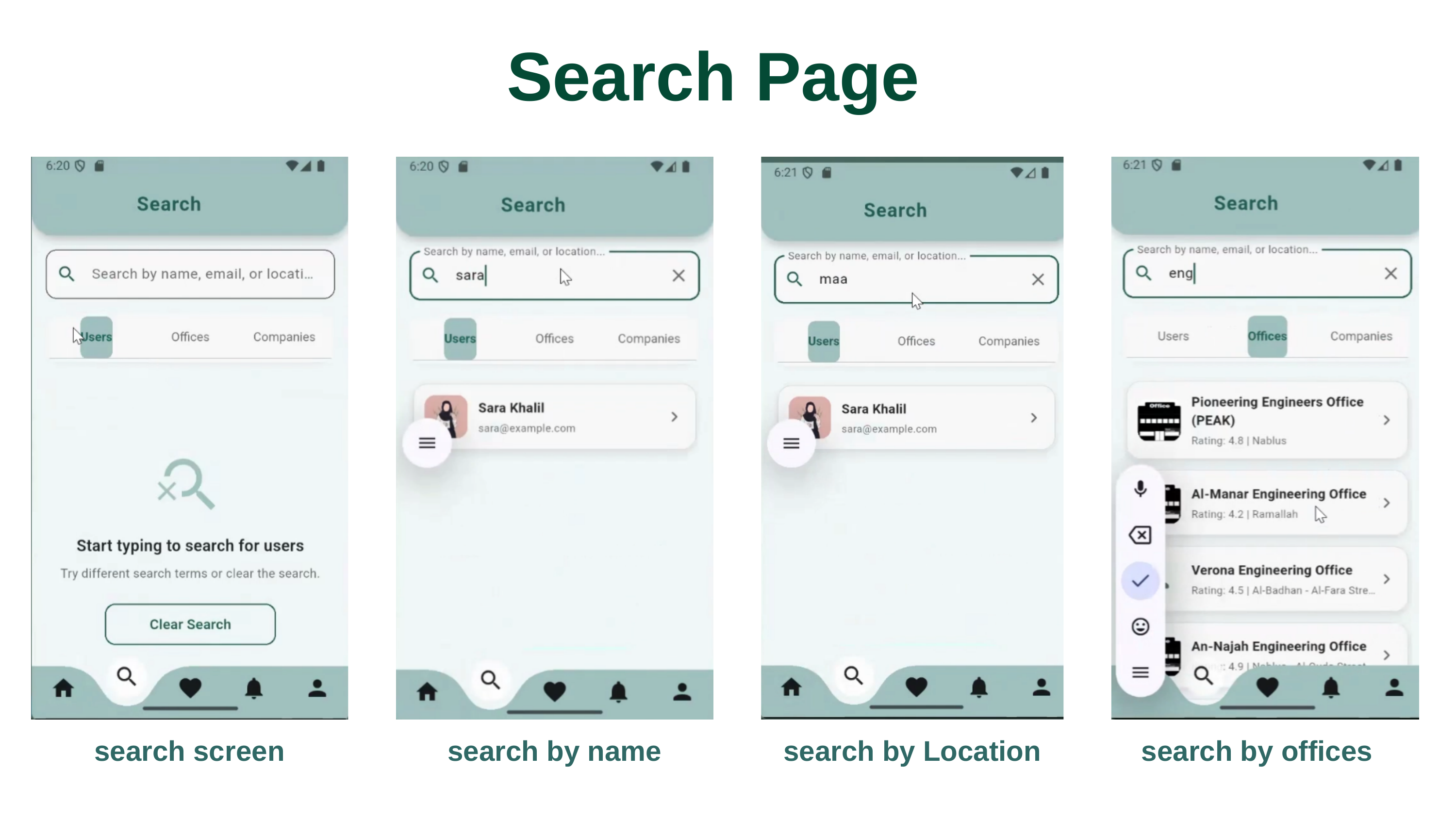

Search Page

search screen
search by name
search by Location
search by offices